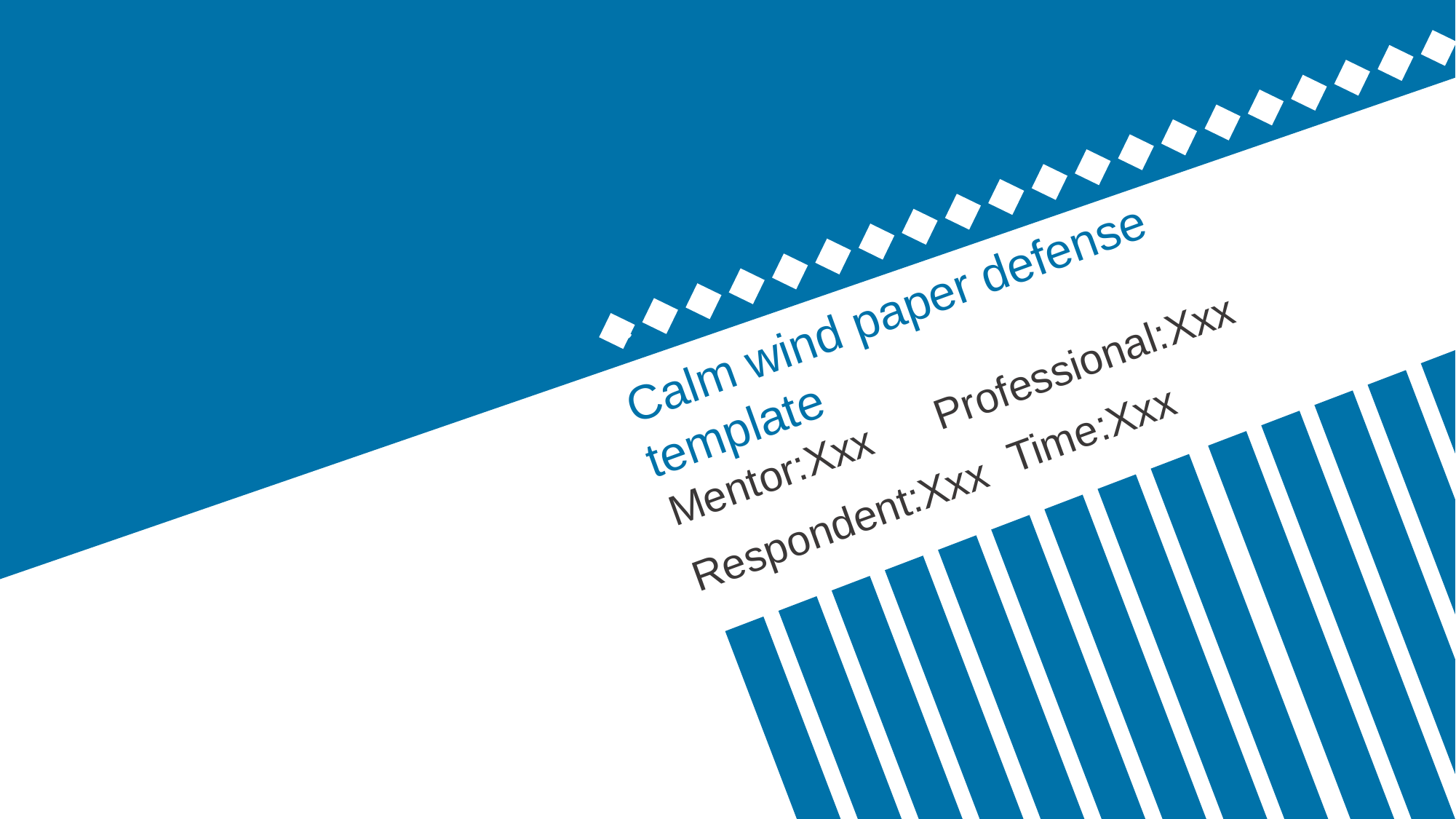

C
Calm wind paper defense template

Mentor:Xxx
Professional:Xxx
Time:Xxx
Respondent:Xxx